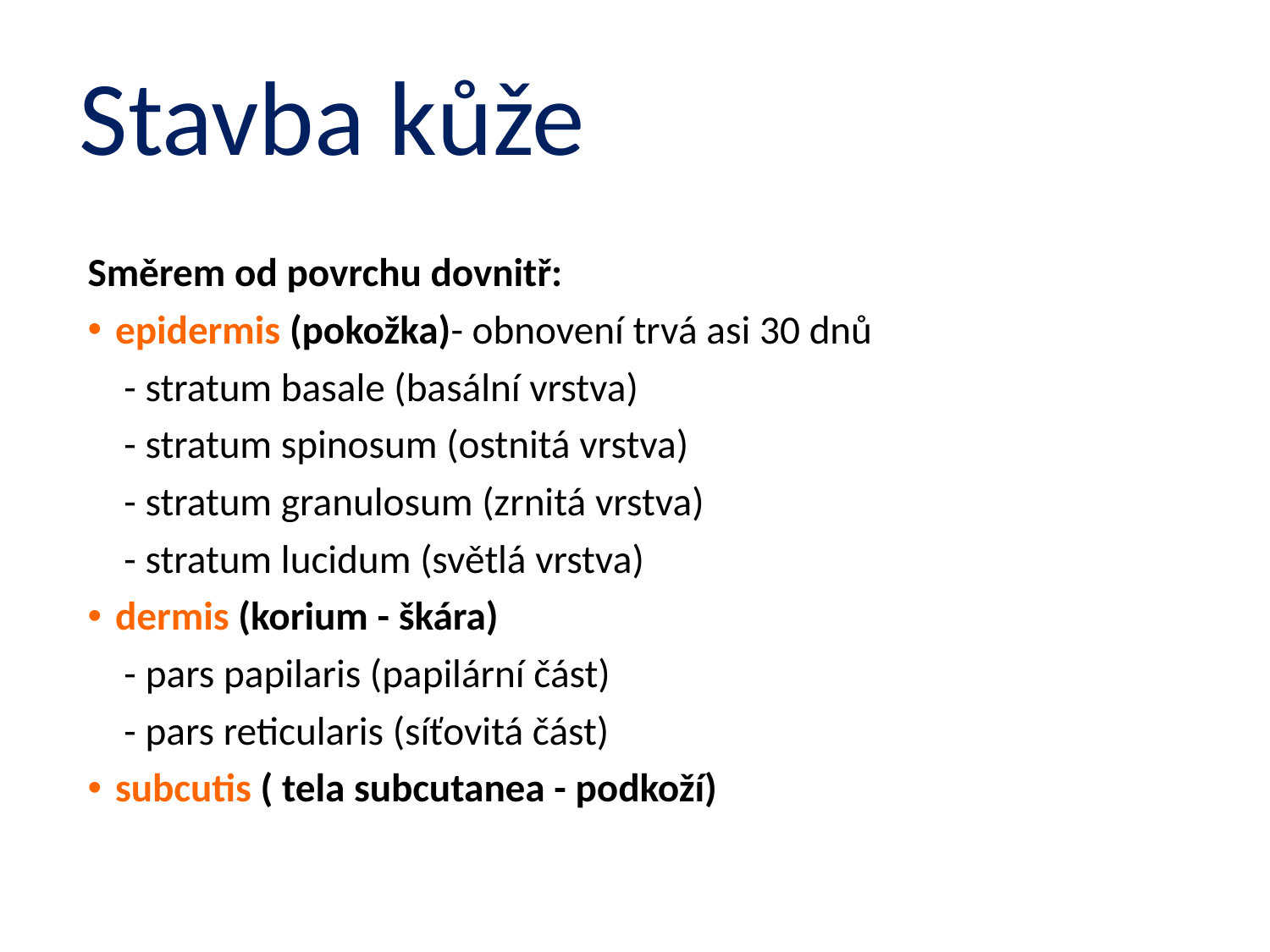

# Stavba kůže
Směrem od povrchu dovnitř:
epidermis (pokožka)- obnovení trvá asi 30 dnů
    - stratum basale (basální vrstva)
    - stratum spinosum (ostnitá vrstva)
    - stratum granulosum (zrnitá vrstva)
    - stratum lucidum (světlá vrstva)
dermis (korium - škára)
    - pars papilaris (papilární část)
    - pars reticularis (síťovitá část)
subcutis ( tela subcutanea - podkoží)